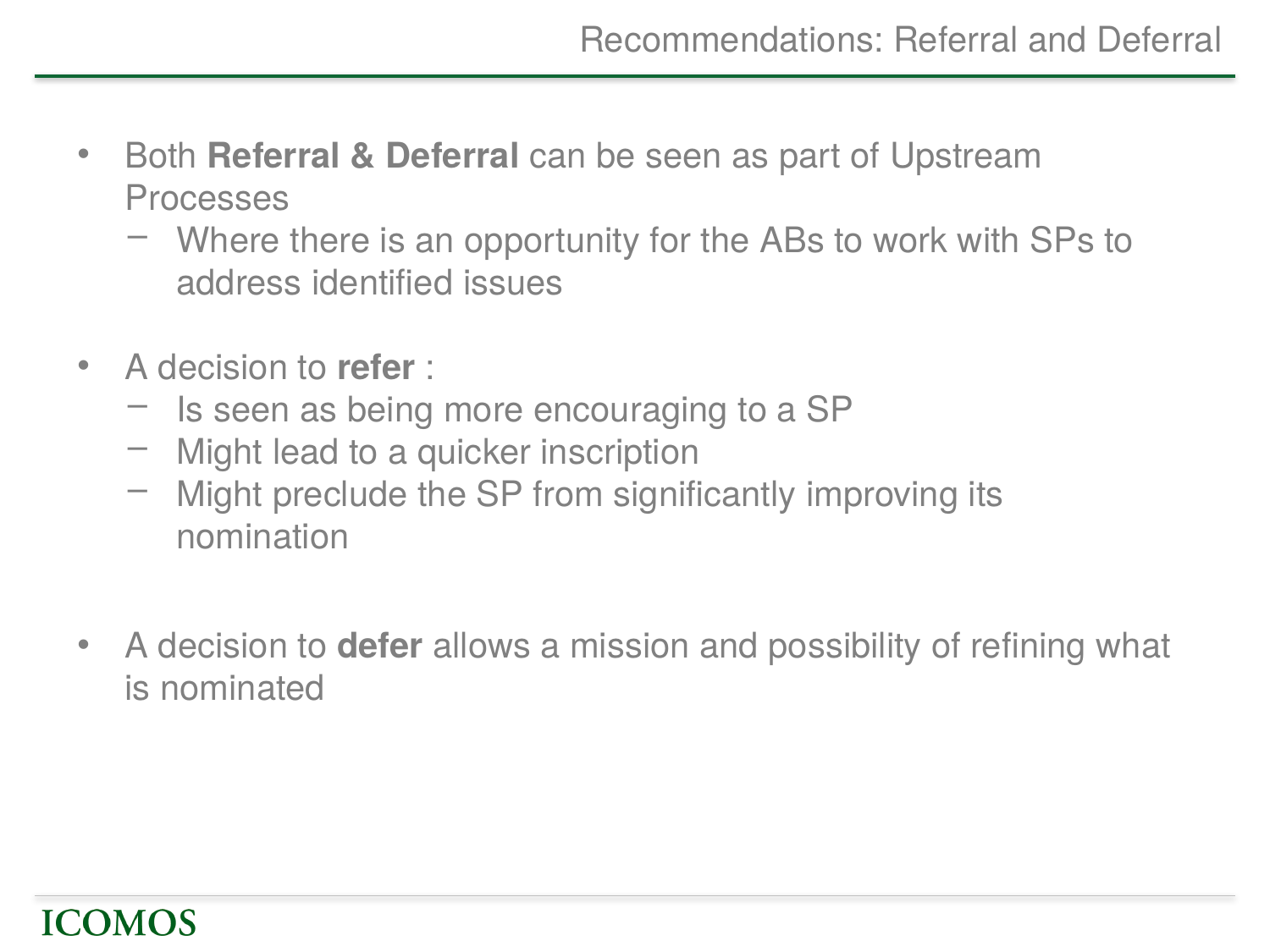

# Recommendations: Referral and Deferral
Both Referral & Deferral can be seen as part of Upstream Processes
Where there is an opportunity for the ABs to work with SPs to address identified issues

A decision to refer :
Is seen as being more encouraging to a SP
Might lead to a quicker inscription
Might preclude the SP from significantly improving its nomination

A decision to defer allows a mission and possibility of refining what is nominated